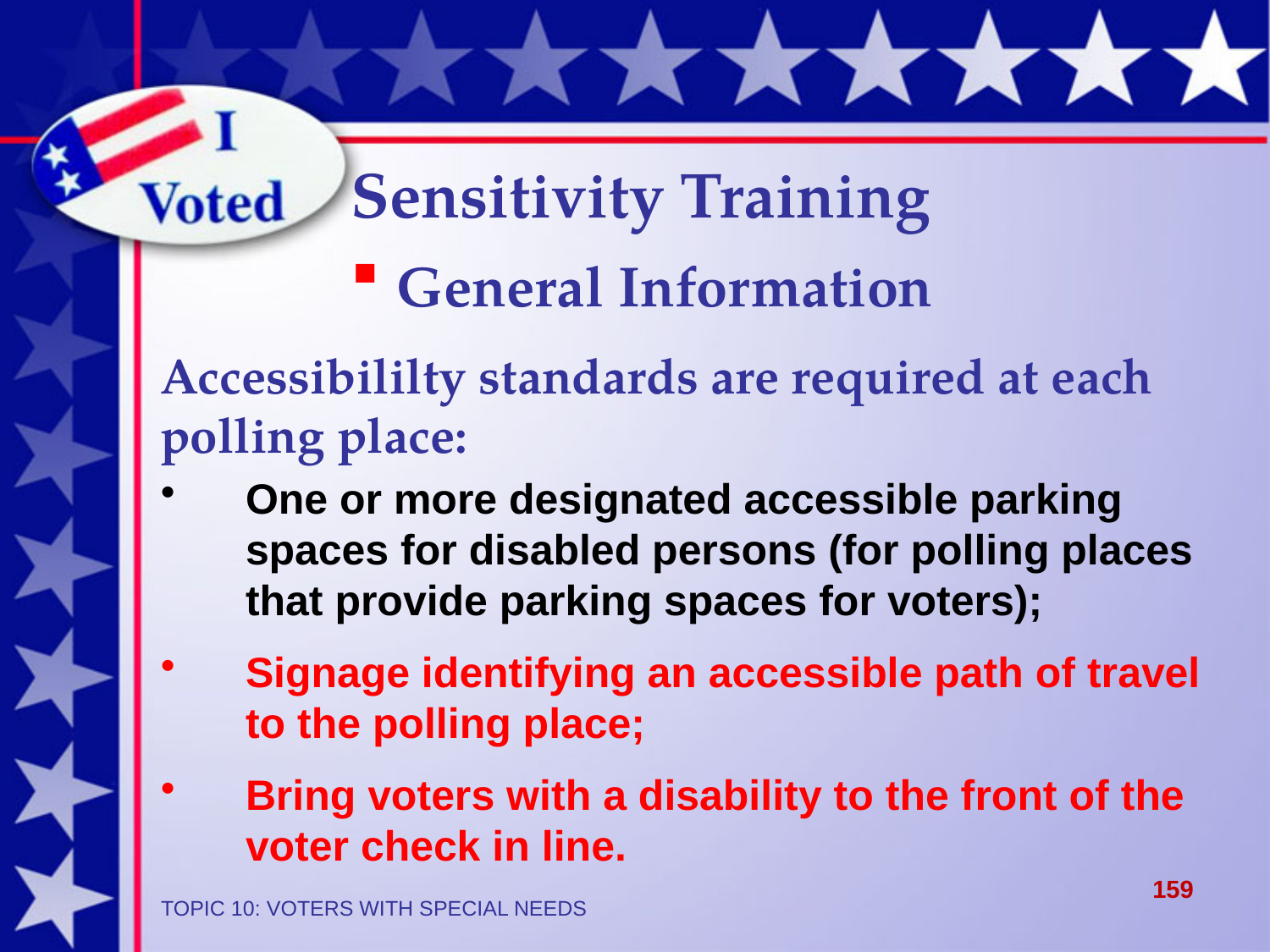

Sensitivity Training
 General Information
Accessibililty standards are required at each polling place:
One or more designated accessible parking spaces for disabled persons (for polling places that provide parking spaces for voters);
Signage identifying an accessible path of travel to the polling place;
Bring voters with a disability to the front of the voter check in line.

159
TOPIC 10: VOTERS WITH SPECIAL NEEDS